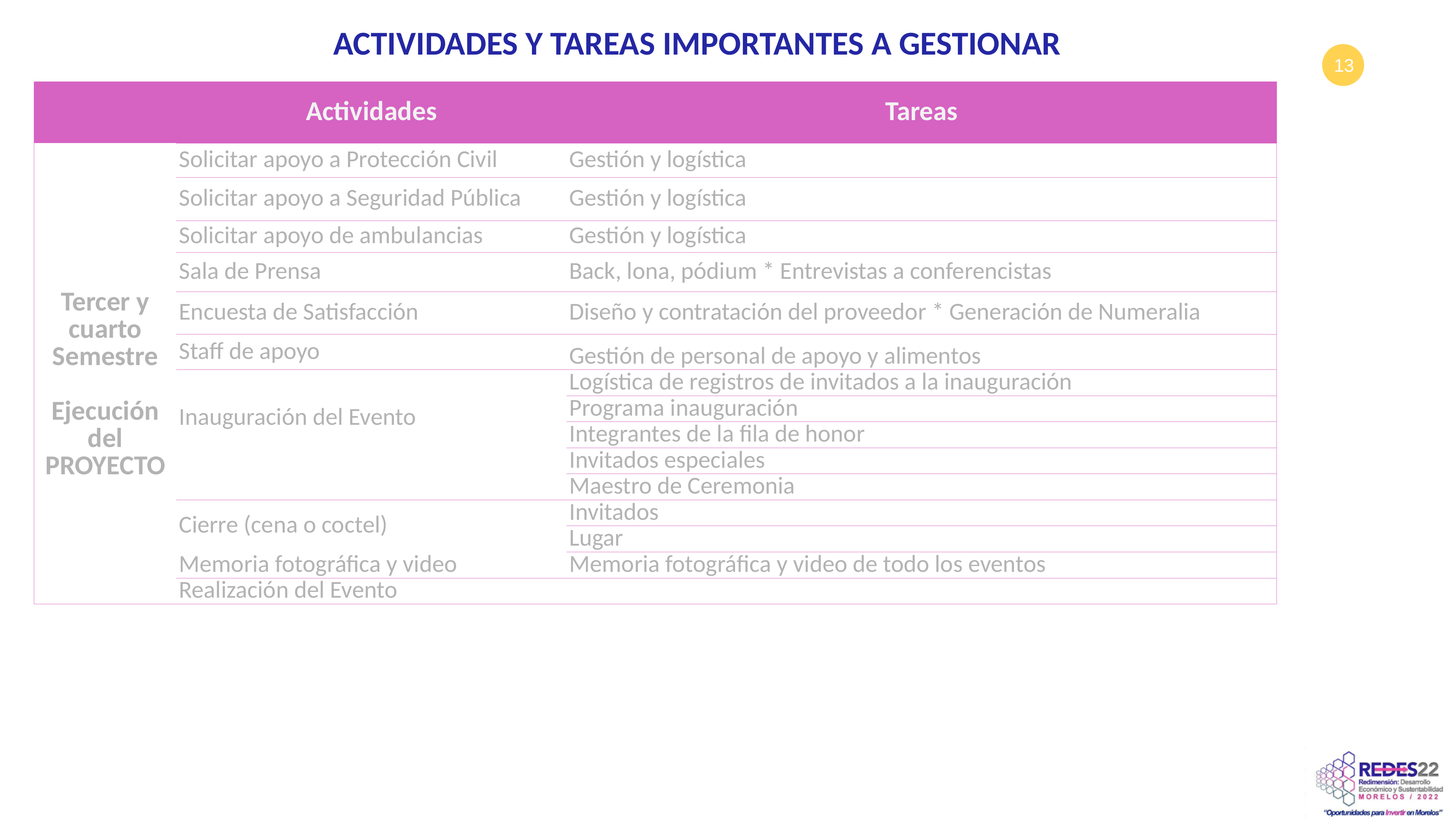

ACTIVIDADES Y TAREAS IMPORTANTES A GESTIONAR
|  | Actividades | Tareas |
| --- | --- | --- |
| Tercer y cuarto Semestre Ejecución del PROYECTO | Solicitar apoyo a Protección Civil | Gestión y logística |
|  | Solicitar apoyo a Seguridad Pública | Gestión y logística |
|  | Solicitar apoyo de ambulancias | Gestión y logística |
|  | Sala de Prensa | Back, lona, pódium \* Entrevistas a conferencistas |
|  | Encuesta de Satisfacción | Diseño y contratación del proveedor \* Generación de Numeralia |
|  | Staff de apoyo | Gestión de personal de apoyo y alimentos |
|  | Inauguración del Evento | Logística de registros de invitados a la inauguración |
|  |  | Programa inauguración |
|  |  | Integrantes de la fila de honor |
|  |  | Invitados especiales |
|  |  | Maestro de Ceremonia |
|  | Cierre (cena o coctel) | Invitados |
|  |  | Lugar |
|  | Memoria fotográfica y video | Memoria fotográfica y video de todo los eventos |
|  | Realización del Evento |  |